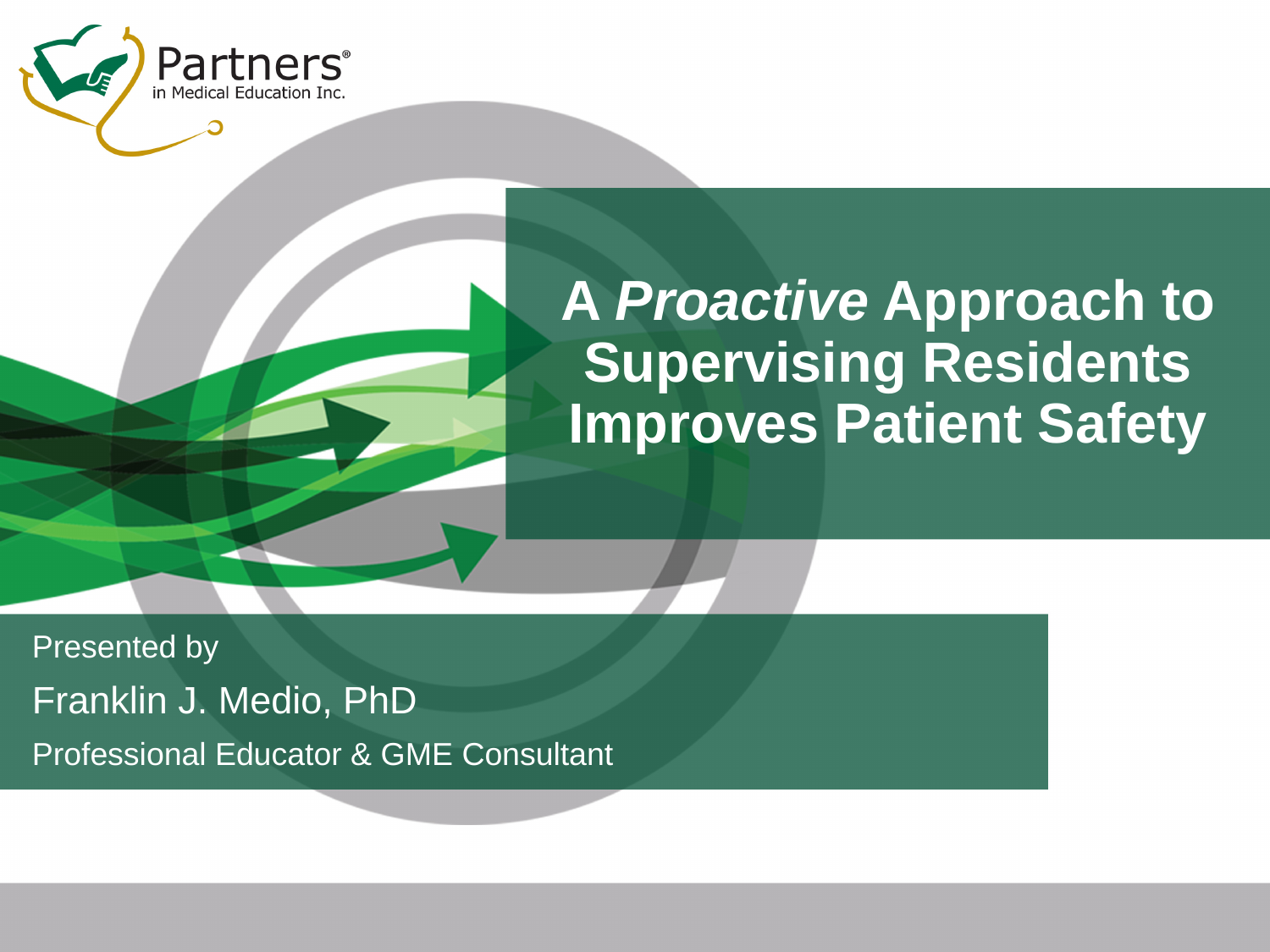

# A Proactive Approach to Supervising Residents Improves Patient Safety
Presented by
Franklin J. Medio, PhD
Professional Educator & GME Consultant